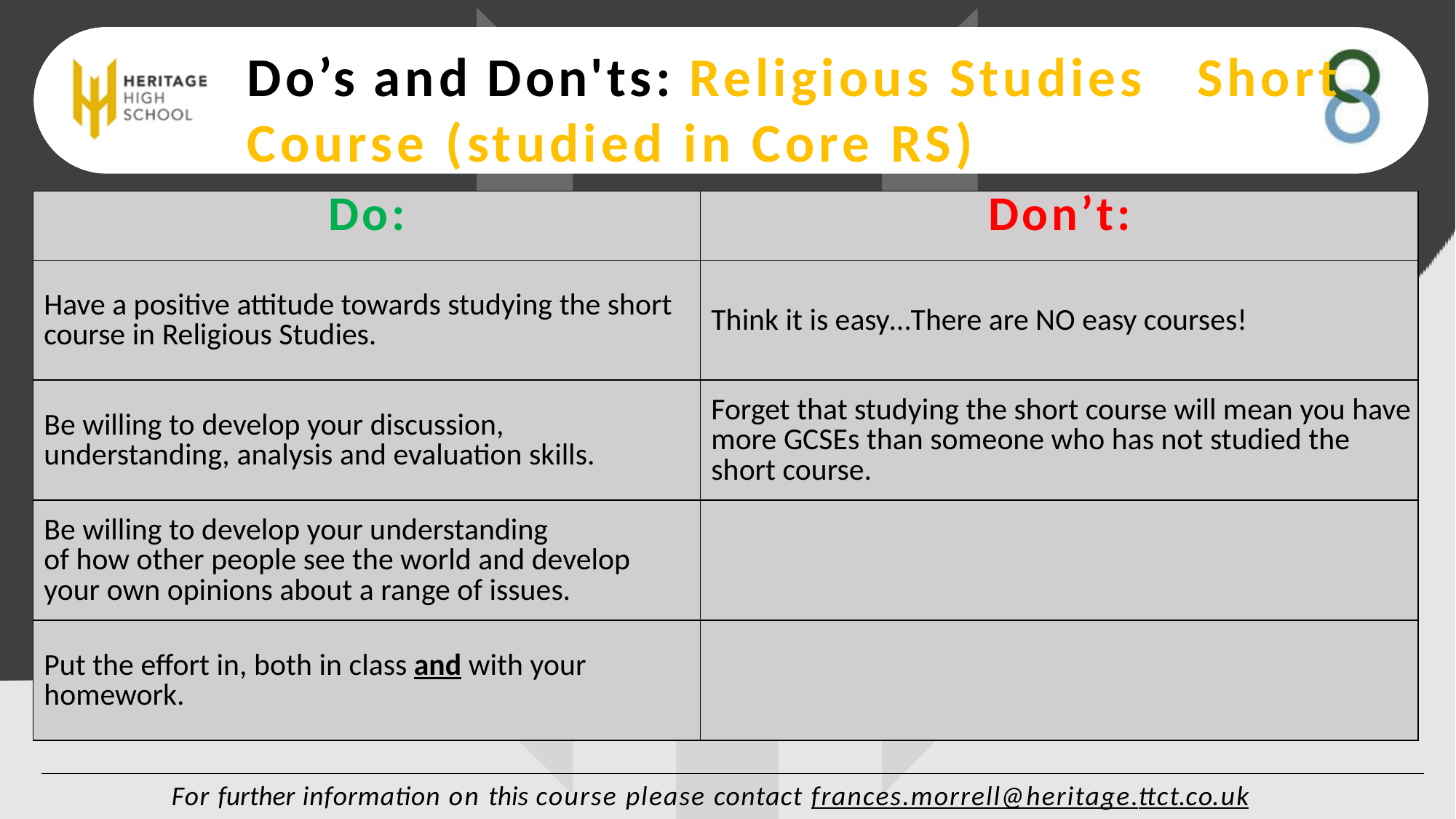

# Do’s and Don'ts: Religious Studies   Short Course (studied in Core RS)
| Do: | Don’t: |
| --- | --- |
| Have a positive attitude towards studying the short course in Religious Studies. | Think it is easy…There are NO easy courses! |
| Be willing to develop your discussion, understanding, analysis and evaluation skills.​ | Forget that studying the short course will mean you have more GCSEs than someone who has not studied the short course. |
| Be willing to develop your understanding of how other people see the world and develop your own opinions about a range of issues. |  |
| Put the effort in, both in class and with your  homework.​ |  |

For further information on this course please contact frances.morrell@heritage.ttct.co.uk